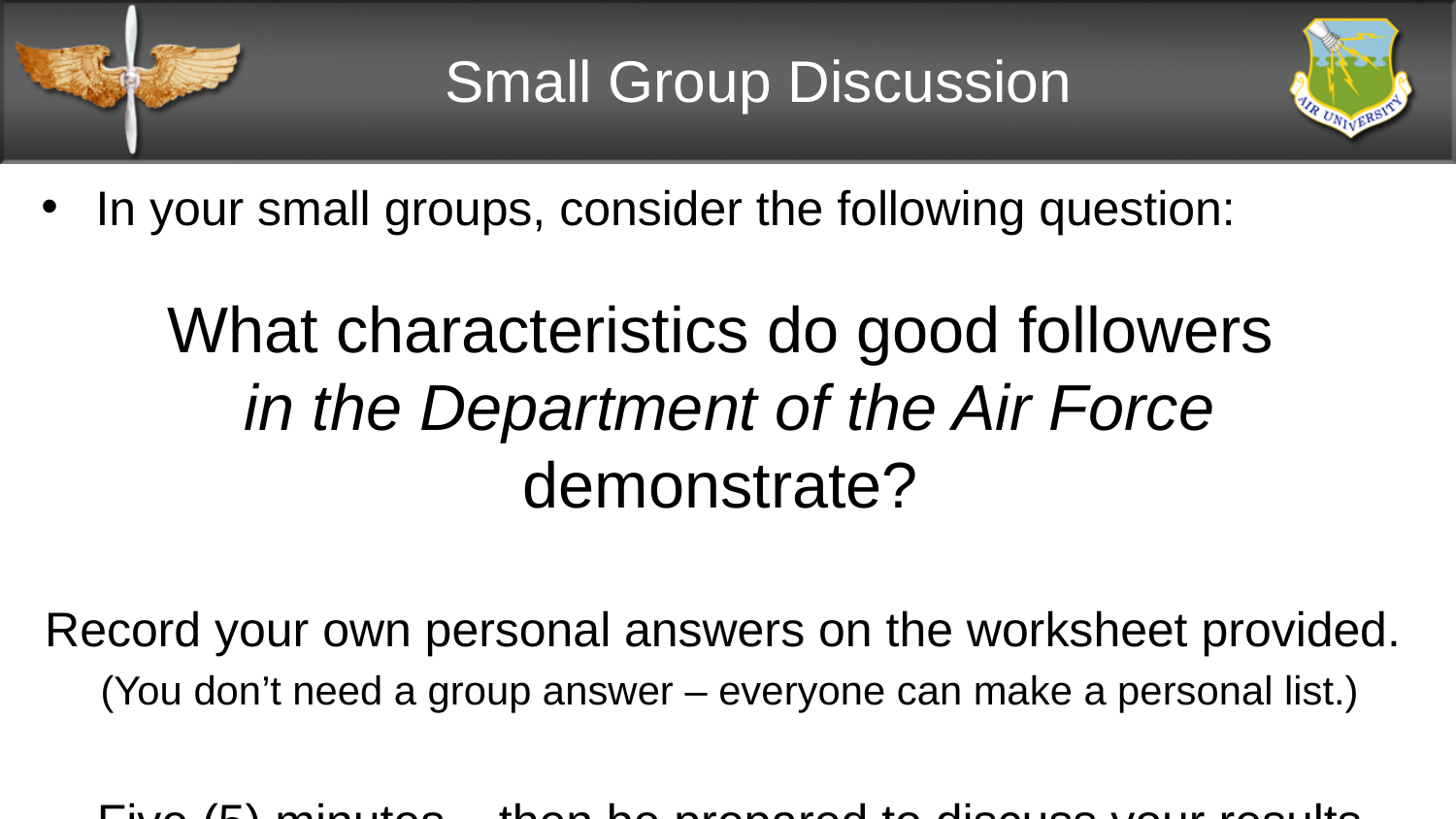

# Small Group Discussion
In your small groups, consider the following question:

What characteristics do good followers
in the Department of the Air Force demonstrate?

Record your own personal answers on the worksheet provided.
(You don’t need a group answer – everyone can make a personal list.)

Five (5) minutes – then be prepared to discuss your results